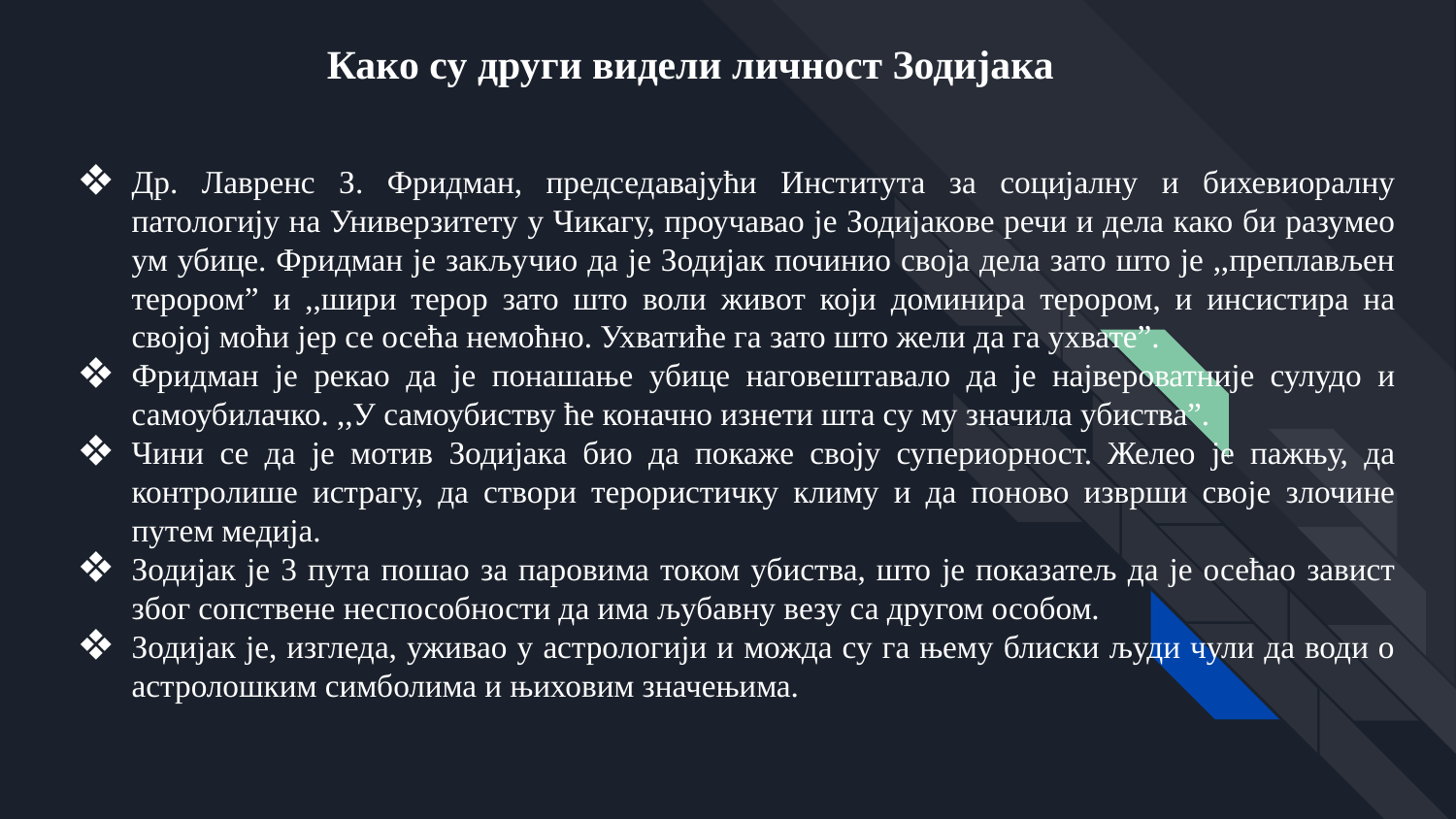

Како су други видели личност Зодијака
# Др. Лавренс З. Фридман, председавајући Института за социјалну и бихевиоралну патологију на Универзитету у Чикагу, проучавао је Зодијакове речи и дела како би разумео ум убице. Фридман је закључио да је Зодијак починио своја дела зато што је ,,преплављен терором” и ,,шири терор зато што воли живот који доминира терором, и инсистира на својој моћи јер се осећа немоћно. Ухватиће га зато што жели да га ухвате”.
Фридман је рекао да је понашање убице наговештавало да је највероватније сулудо и самоубилачко. ,,У самоубиству ће коначно изнети шта су му значила убиства”.
Чини се да је мотив Зодијака био да покаже своју супериорност. Желео је пажњу, да контролише истрагу, да створи терористичку климу и да поново изврши своје злочине путем медија.
Зодијак је 3 пута пошао за паровима током убиства, што је показатељ да је осећао завист због сопствене неспособности да има љубавну везу са другом особом.
Зодијак је, изгледа, уживао у астрологији и можда су га њему блиски људи чули да води о астролошким симболима и њиховим значењима.